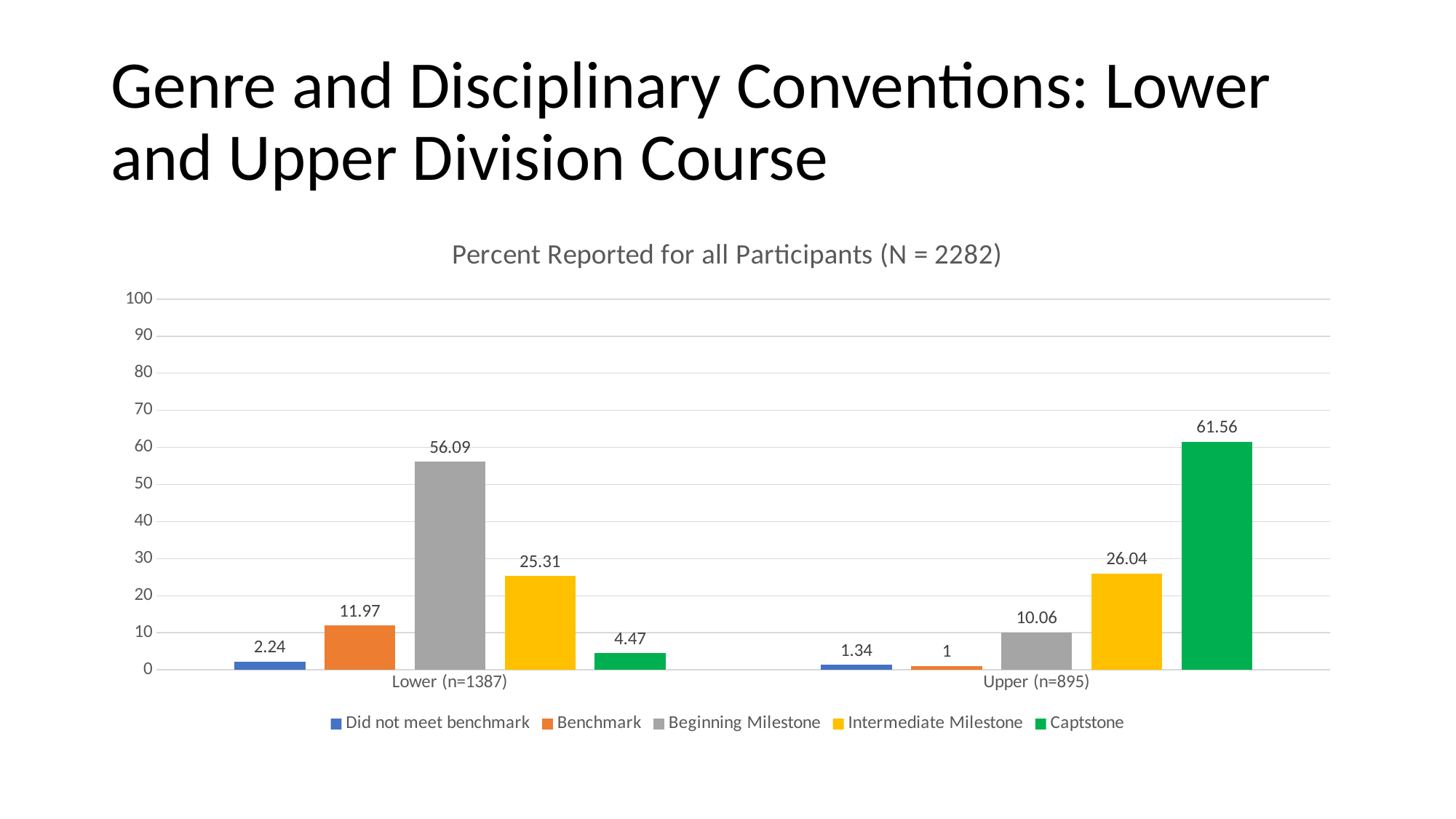

# Genre and Disciplinary Conventions: Lower and Upper Division Course

### Chart: Percent Reported for all Participants (N = 2282)

| Category | Did not meet benchmark | Benchmark | Beginning Milestone | Intermediate Milestone | Captstone |
|---|---|---|---|---|---|
| Lower (n=1387) | 2.24 | 11.97 | 56.09 | 25.31 | 4.47 |
| Upper (n=895) | 1.34 | 1.0 | 10.06 | 26.04 | 61.56 |